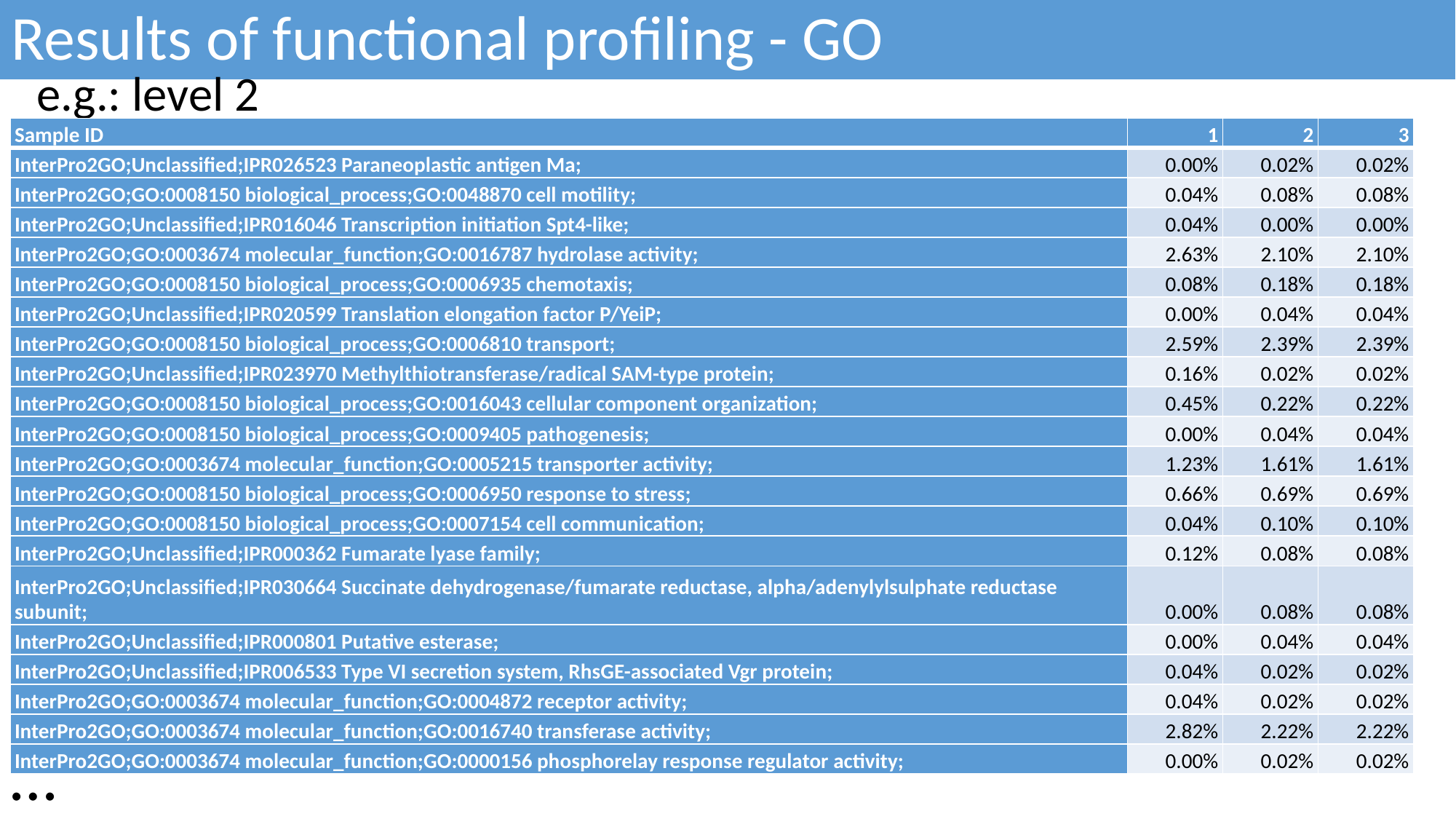

Results of functional profiling - GO
e.g.: level 2
| Sample ID | 1 | 2 | 3 |
| --- | --- | --- | --- |
| InterPro2GO;Unclassified;IPR026523 Paraneoplastic antigen Ma; | 0.00% | 0.02% | 0.02% |
| InterPro2GO;GO:0008150 biological\_process;GO:0048870 cell motility; | 0.04% | 0.08% | 0.08% |
| InterPro2GO;Unclassified;IPR016046 Transcription initiation Spt4-like; | 0.04% | 0.00% | 0.00% |
| InterPro2GO;GO:0003674 molecular\_function;GO:0016787 hydrolase activity; | 2.63% | 2.10% | 2.10% |
| InterPro2GO;GO:0008150 biological\_process;GO:0006935 chemotaxis; | 0.08% | 0.18% | 0.18% |
| InterPro2GO;Unclassified;IPR020599 Translation elongation factor P/YeiP; | 0.00% | 0.04% | 0.04% |
| InterPro2GO;GO:0008150 biological\_process;GO:0006810 transport; | 2.59% | 2.39% | 2.39% |
| InterPro2GO;Unclassified;IPR023970 Methylthiotransferase/radical SAM-type protein; | 0.16% | 0.02% | 0.02% |
| InterPro2GO;GO:0008150 biological\_process;GO:0016043 cellular component organization; | 0.45% | 0.22% | 0.22% |
| InterPro2GO;GO:0008150 biological\_process;GO:0009405 pathogenesis; | 0.00% | 0.04% | 0.04% |
| InterPro2GO;GO:0003674 molecular\_function;GO:0005215 transporter activity; | 1.23% | 1.61% | 1.61% |
| InterPro2GO;GO:0008150 biological\_process;GO:0006950 response to stress; | 0.66% | 0.69% | 0.69% |
| InterPro2GO;GO:0008150 biological\_process;GO:0007154 cell communication; | 0.04% | 0.10% | 0.10% |
| InterPro2GO;Unclassified;IPR000362 Fumarate lyase family; | 0.12% | 0.08% | 0.08% |
| InterPro2GO;Unclassified;IPR030664 Succinate dehydrogenase/fumarate reductase, alpha/adenylylsulphate reductase subunit; | 0.00% | 0.08% | 0.08% |
| InterPro2GO;Unclassified;IPR000801 Putative esterase; | 0.00% | 0.04% | 0.04% |
| InterPro2GO;Unclassified;IPR006533 Type VI secretion system, RhsGE-associated Vgr protein; | 0.04% | 0.02% | 0.02% |
| InterPro2GO;GO:0003674 molecular\_function;GO:0004872 receptor activity; | 0.04% | 0.02% | 0.02% |
| InterPro2GO;GO:0003674 molecular\_function;GO:0016740 transferase activity; | 2.82% | 2.22% | 2.22% |
| InterPro2GO;GO:0003674 molecular\_function;GO:0000156 phosphorelay response regulator activity; | 0.00% | 0.02% | 0.02% |

…